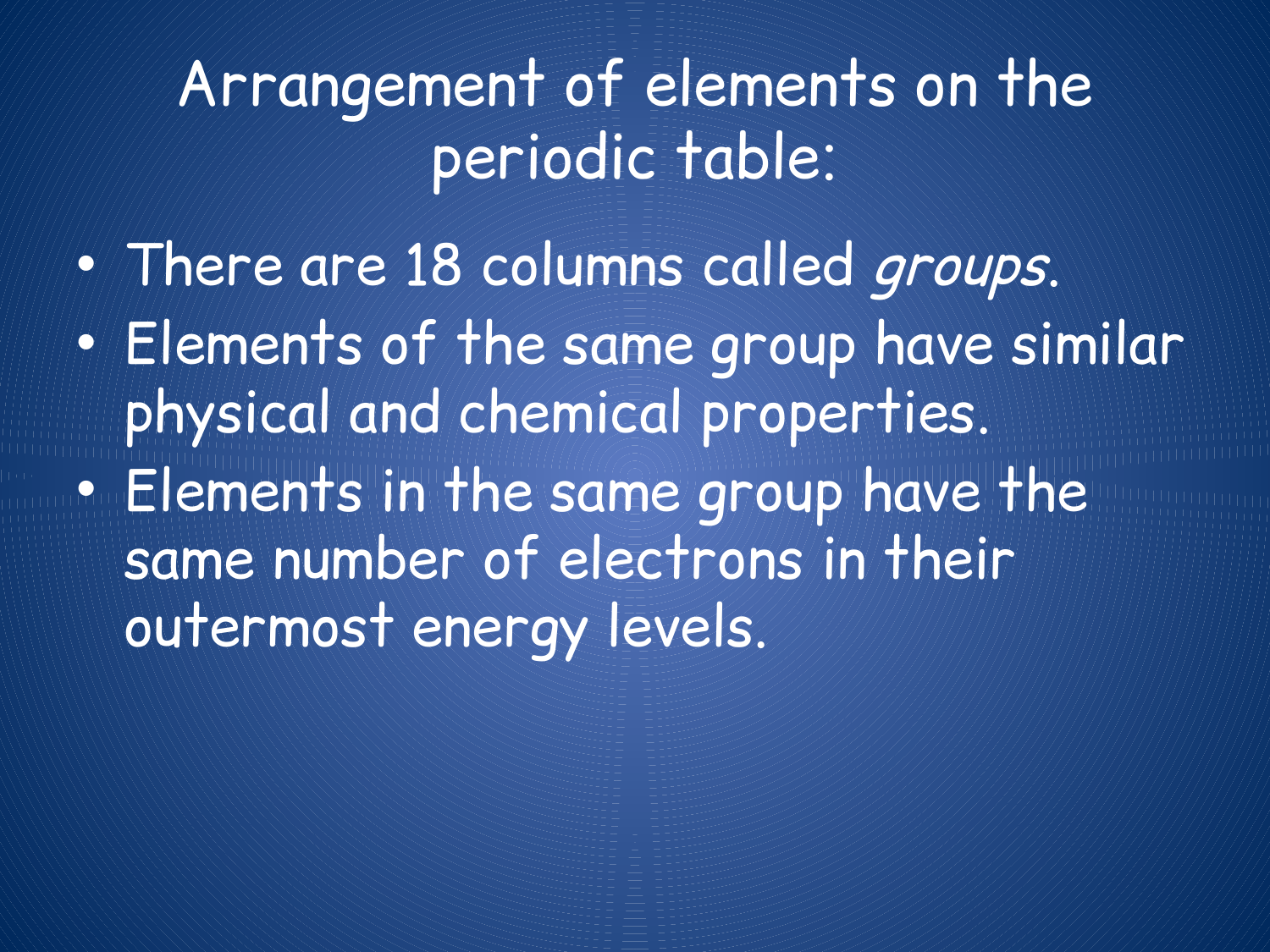

# Arrangement of elements on the periodic table:
There are 18 columns called groups.
Elements of the same group have similar physical and chemical properties.
Elements in the same group have the same number of electrons in their outermost energy levels.